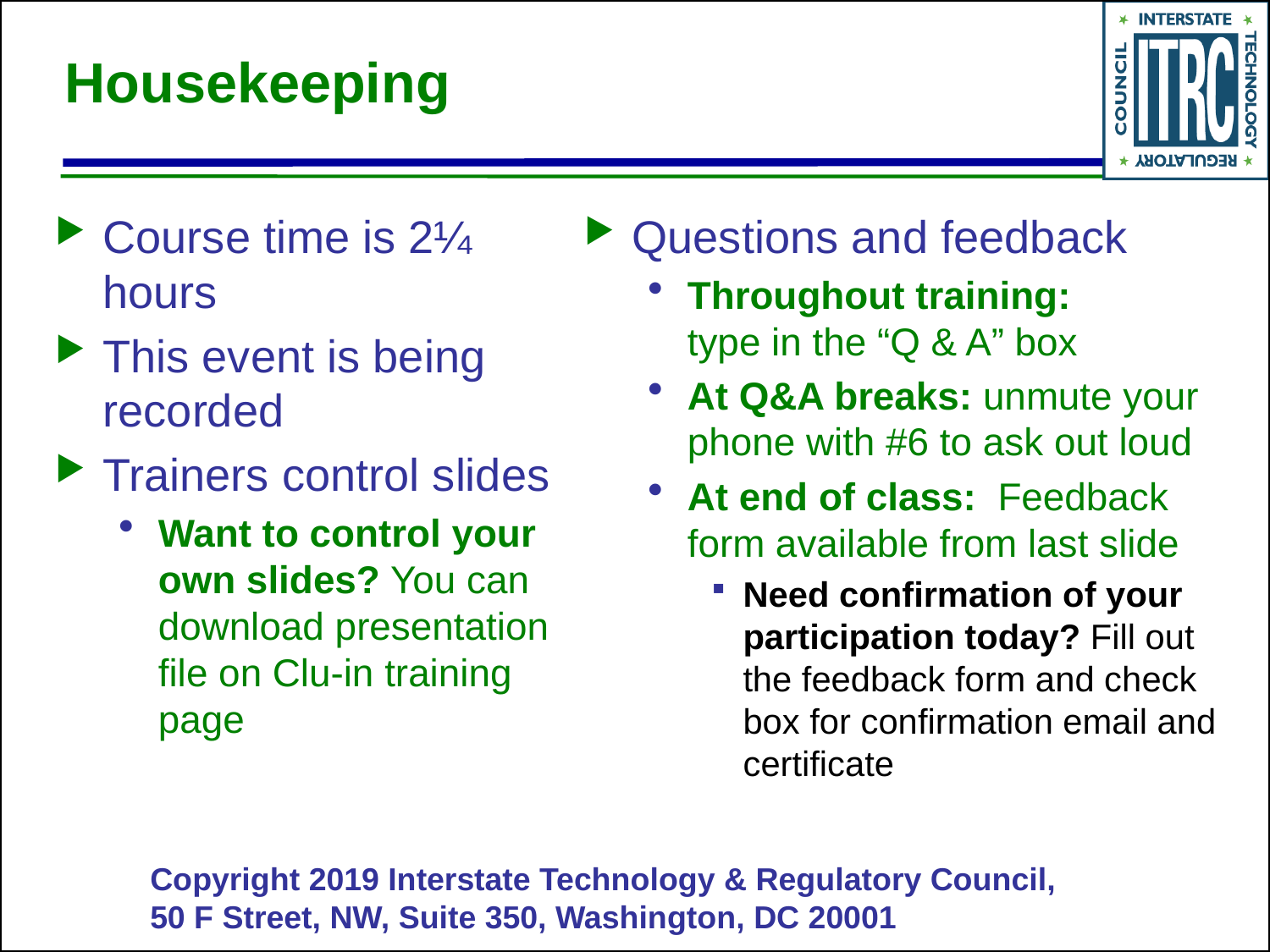

# Housekeeping
Course time is 2¼ hours
This event is being recorded
Trainers control slides
Want to control your own slides? You can download presentation file on Clu-in training page

Questions and feedback
Throughout training:
type in the “Q & A” box
At Q&A breaks: unmute your phone with #6 to ask out loud
At end of class:  Feedback form available from last slide
Need confirmation of your participation today? Fill out the feedback form and check box for confirmation email and certificate

Copyright 2019 Interstate Technology & Regulatory Council,
50 F Street, NW, Suite 350, Washington, DC 20001